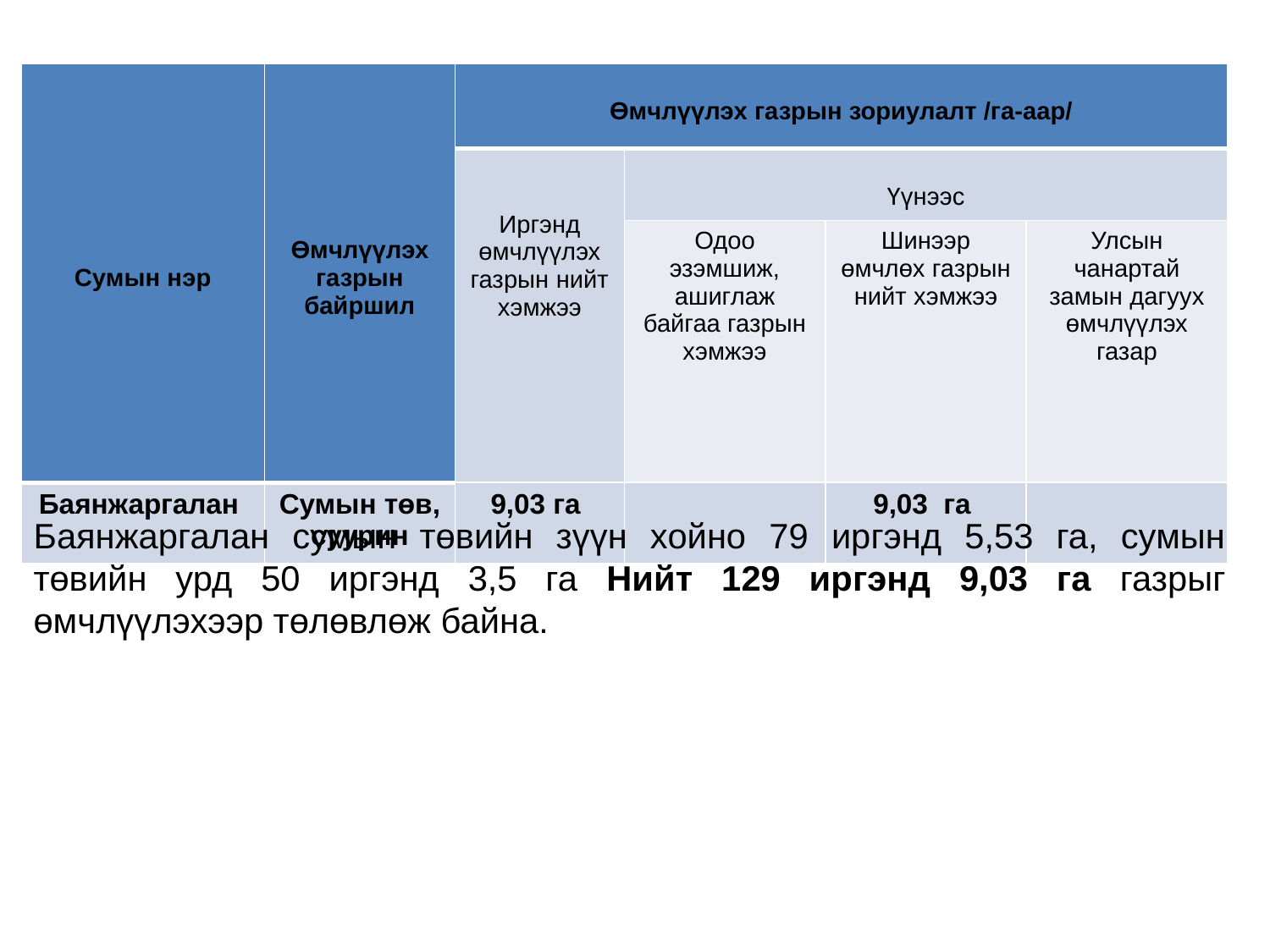

| Сумын нэр | Өмчлүүлэх газрын байршил | Өмчлүүлэх газрын зориулалт /га-аар/ |  |  |  |
| --- | --- | --- | --- | --- | --- |
|  |  | Иргэнд өмчлүүлэх газрын нийт хэмжээ | Үүнээс |  |  |
|  |  |  | Одоо эзэмшиж, ашиглаж байгаа газрын хэмжээ | Шинээр өмчлөх газрын нийт хэмжээ | Улсын чанартай замын дагуух өмчлүүлэх газар |
| Баянжаргалан | Сумын төв, суурин | 9,03 га |  | 9,03 га |  |

Баянжаргалан сумын төвийн зүүн хойно 79 иргэнд 5,53 га, сумын төвийн урд 50 иргэнд 3,5 га Нийт 129 иргэнд 9,03 га газрыг өмчлүүлэхээр төлөвлөж байна.